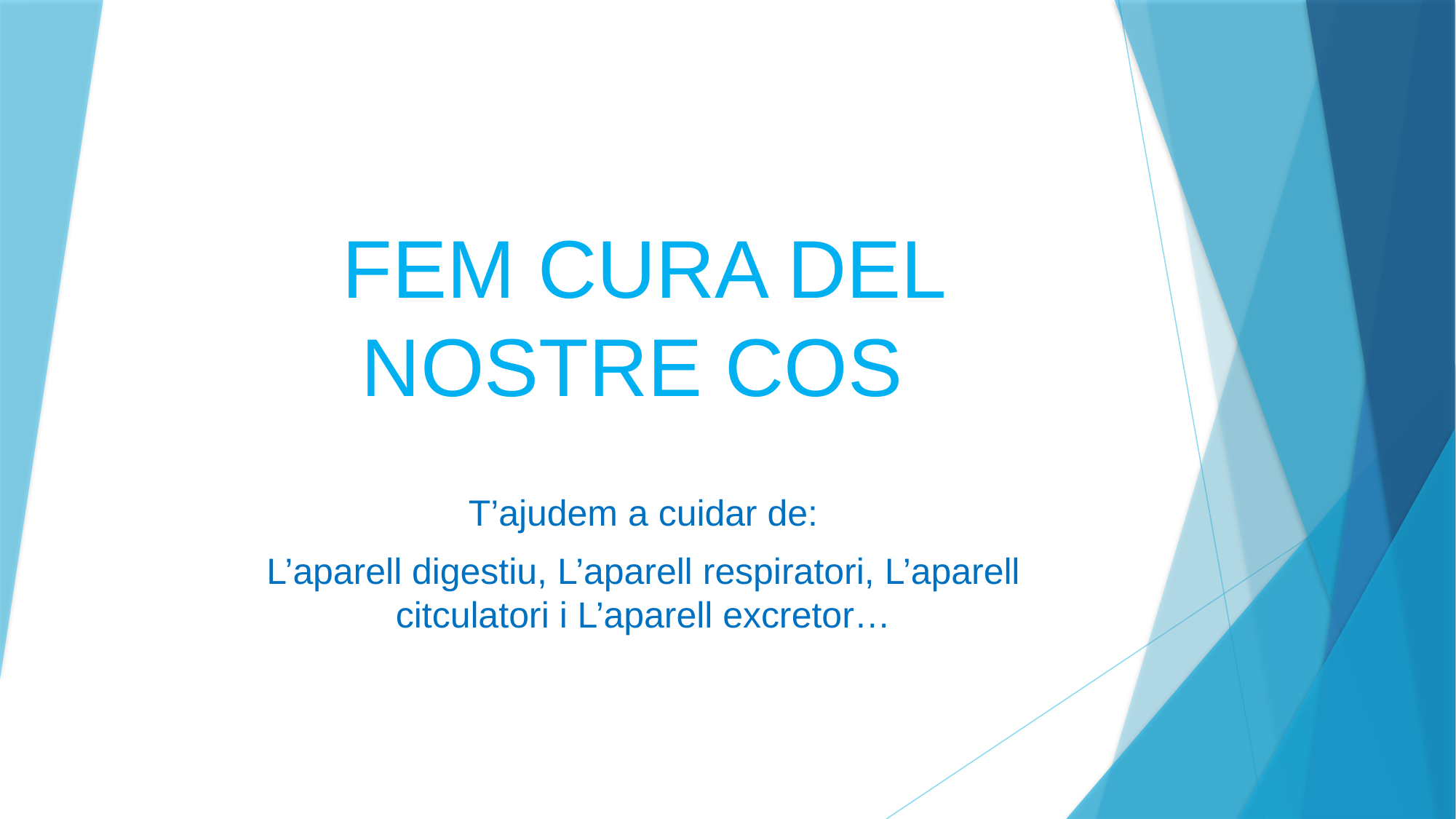

# FEM CURA DEL NOSTRE COS
T’ajudem a cuidar de:
L’aparell digestiu, L’aparell respiratori, L’aparell citculatori i L’aparell excretor…